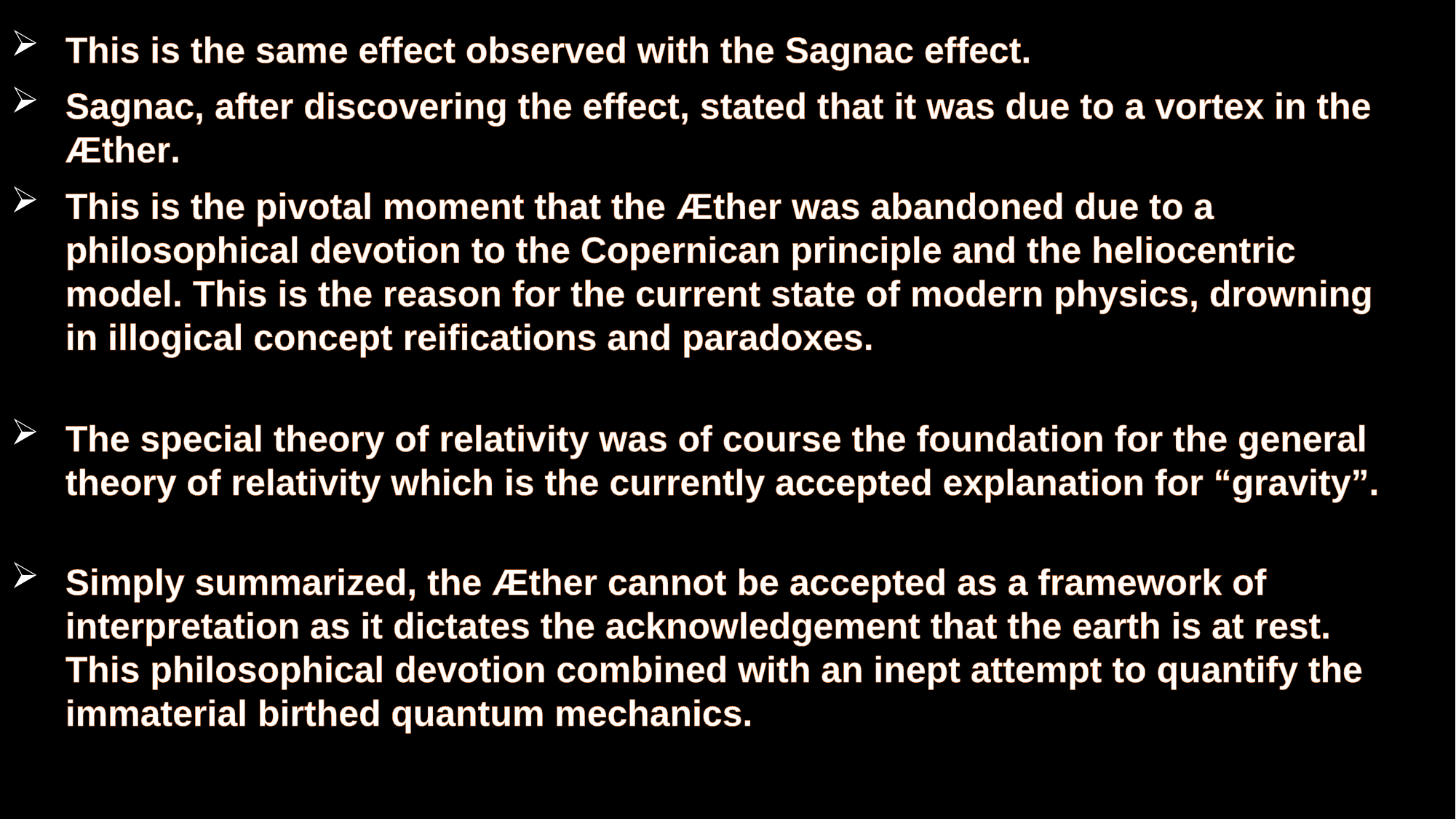

This is the same effect observed with the Sagnac effect.
Sagnac, after discovering the effect, stated that it was due to a vortex in the Æther.
This is the pivotal moment that the Æther was abandoned due to a philosophical devotion to the Copernican principle and the heliocentric model. This is the reason for the current state of modern physics, drowning in illogical concept reifications and paradoxes.
The special theory of relativity was of course the foundation for the general theory of relativity which is the currently accepted explanation for “gravity”.
Simply summarized, the Æther cannot be accepted as a framework of interpretation as it dictates the acknowledgement that the earth is at rest. This philosophical devotion combined with an inept attempt to quantify the immaterial birthed quantum mechanics.